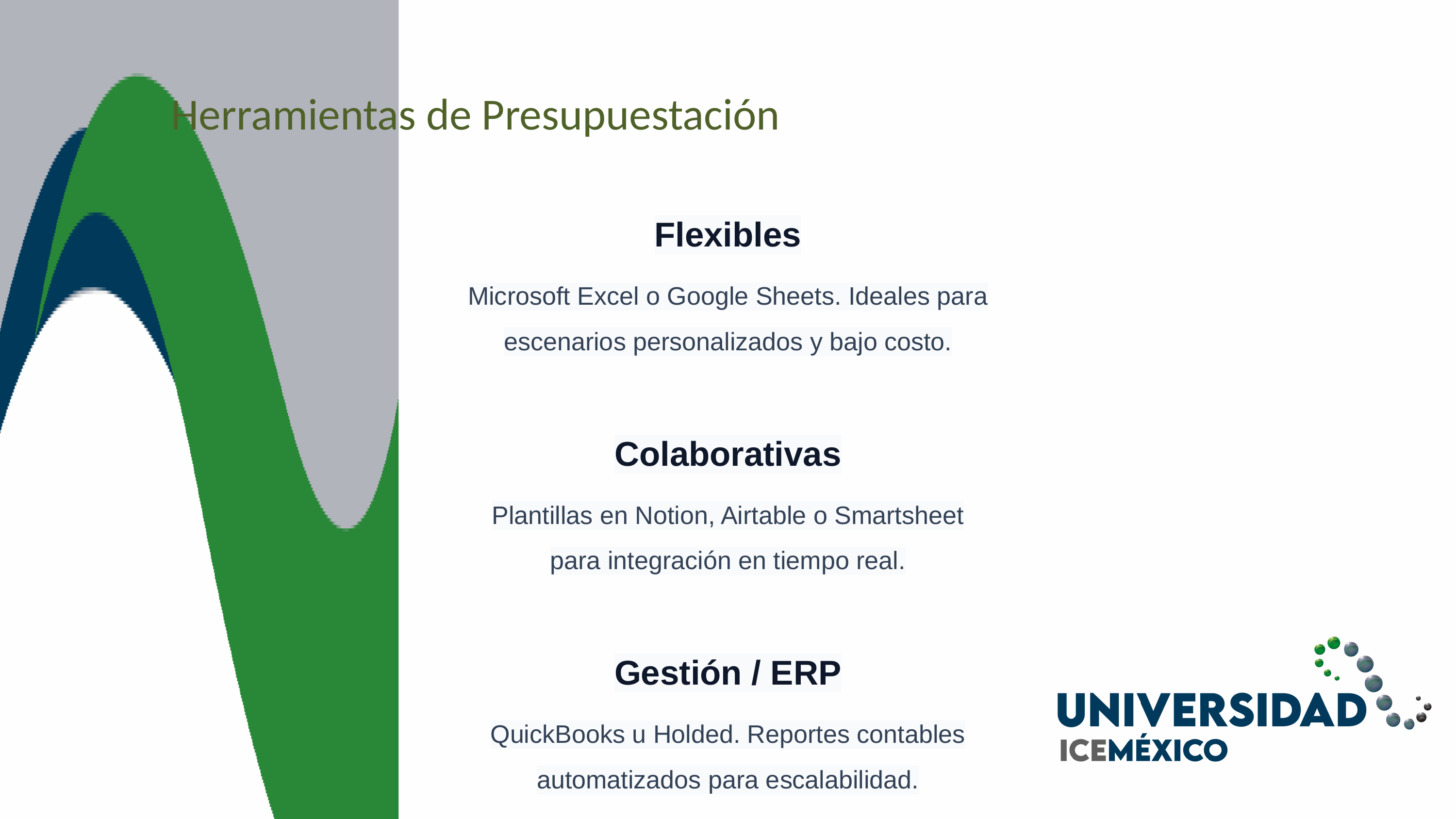

Herramientas de Presupuestación
Flexibles
Microsoft Excel o Google Sheets. Ideales para escenarios personalizados y bajo costo.

Colaborativas
Plantillas en Notion, Airtable o Smartsheet para integración en tiempo real.

Gestión / ERP
QuickBooks u Holded. Reportes contables automatizados para escalabilidad.